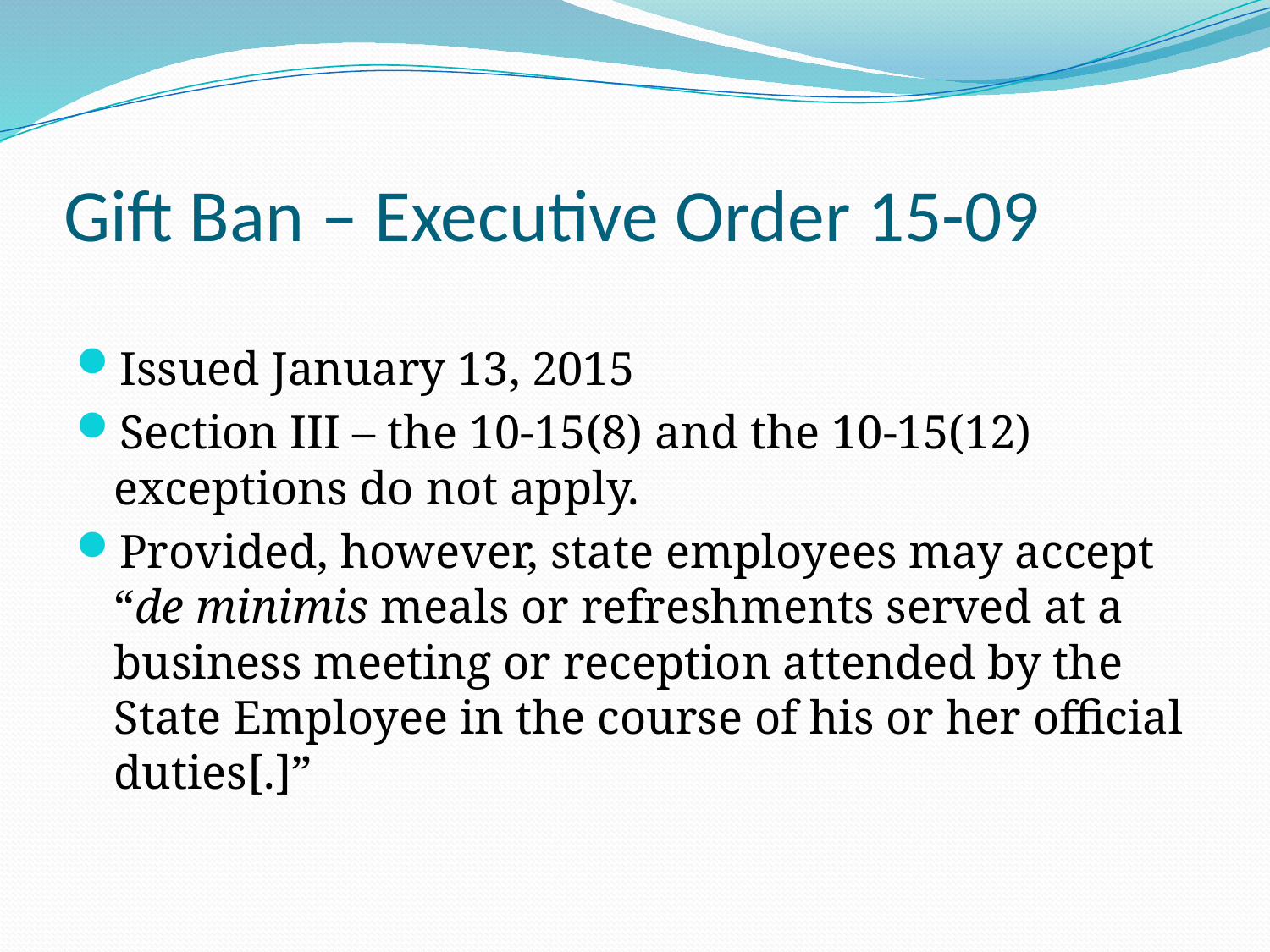

# Gift Ban – Executive Order 15-09

Issued January 13, 2015
Section III – the 10-15(8) and the 10-15(12) exceptions do not apply.
Provided, however, state employees may accept “de minimis meals or refreshments served at a business meeting or reception attended by the State Employee in the course of his or her official duties[.]”